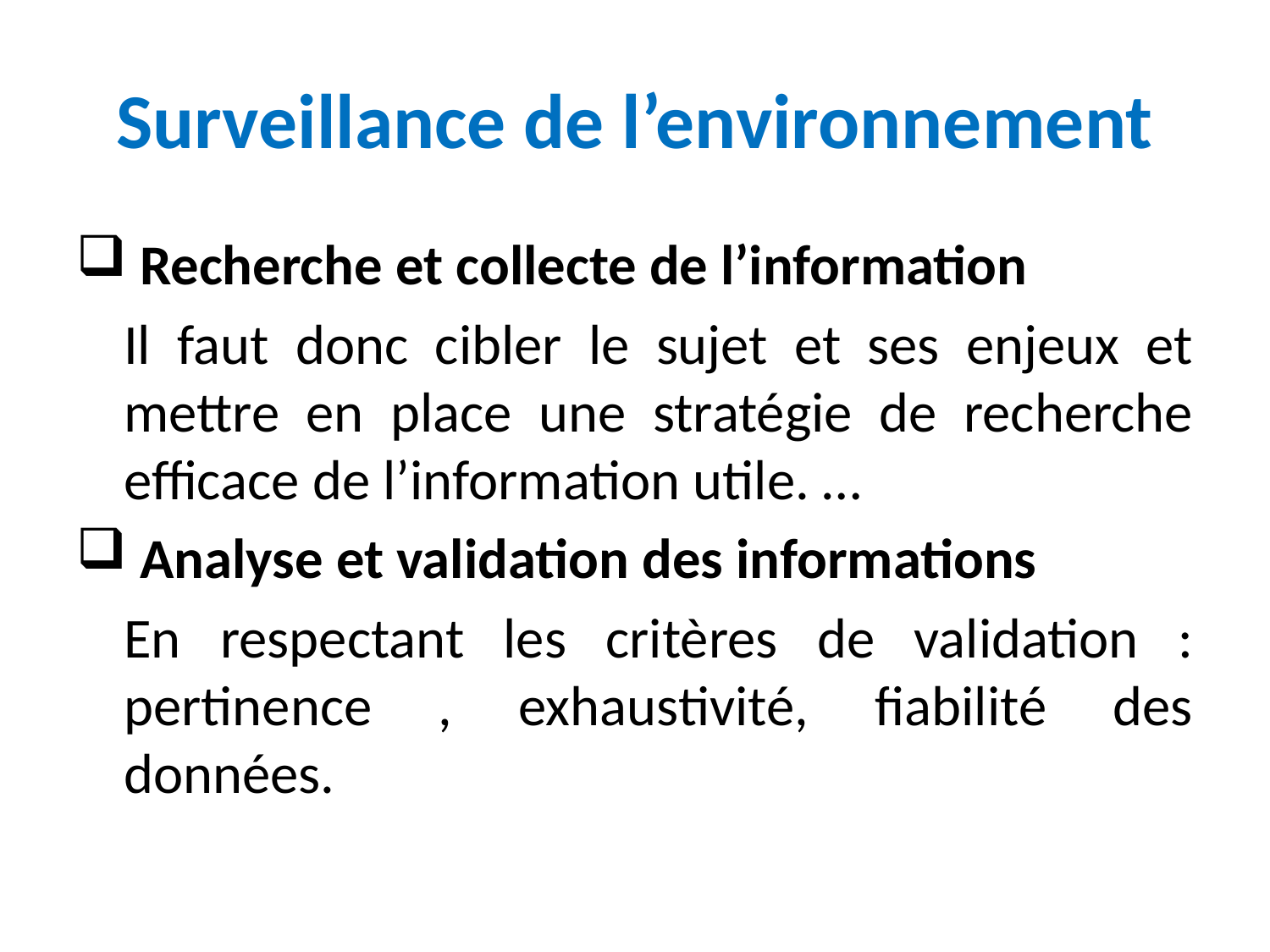

# Surveillance de l’environnement
 Recherche et collecte de l’information
	Il faut donc cibler le sujet et ses enjeux et mettre en place une stratégie de recherche efficace de l’information utile. …
 Analyse et validation des informations
	En respectant les critères de validation : pertinence , exhaustivité, fiabilité des données.